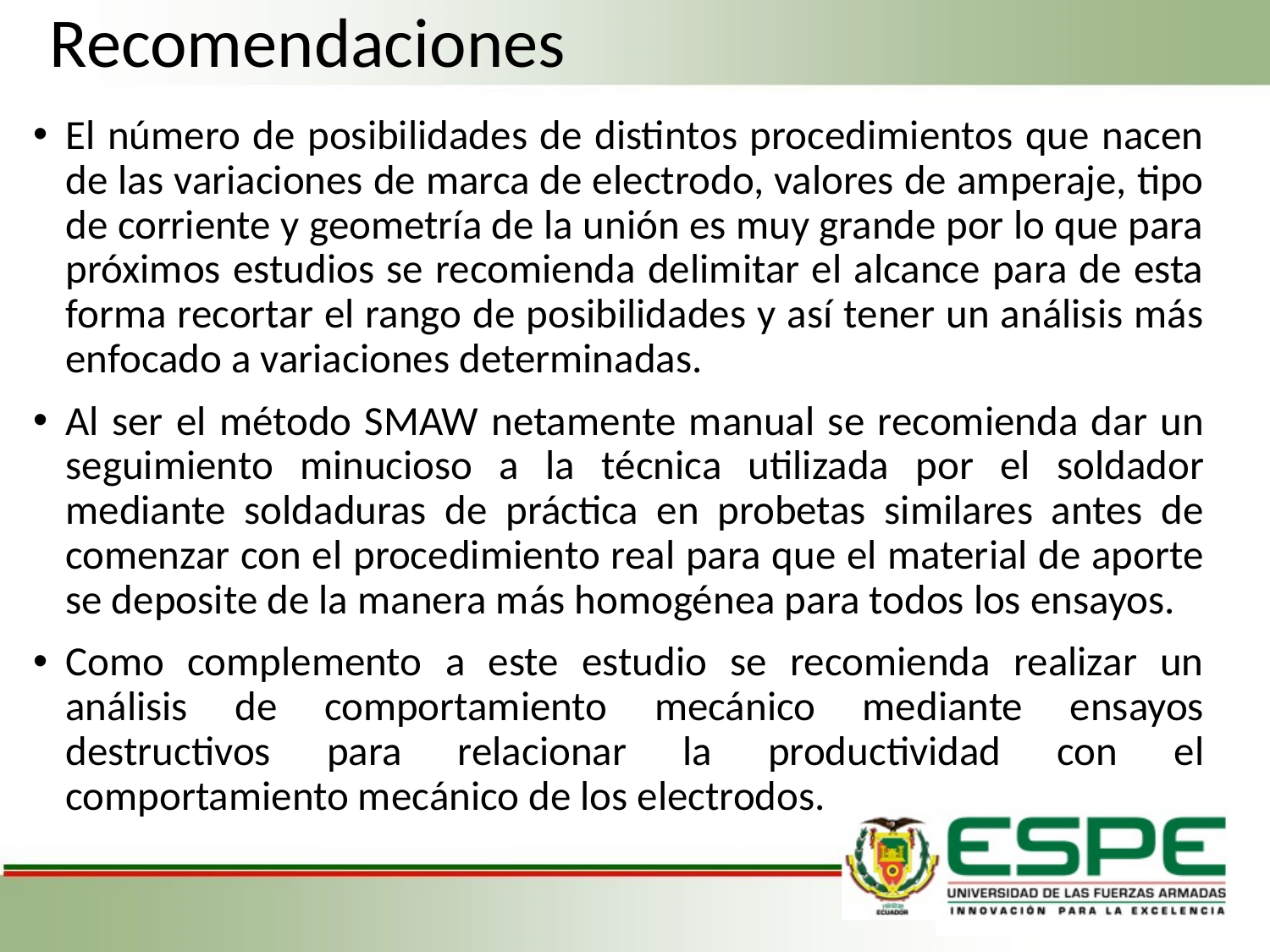

# Recomendaciones
El número de posibilidades de distintos procedimientos que nacen de las variaciones de marca de electrodo, valores de amperaje, tipo de corriente y geometría de la unión es muy grande por lo que para próximos estudios se recomienda delimitar el alcance para de esta forma recortar el rango de posibilidades y así tener un análisis más enfocado a variaciones determinadas.
Al ser el método SMAW netamente manual se recomienda dar un seguimiento minucioso a la técnica utilizada por el soldador mediante soldaduras de práctica en probetas similares antes de comenzar con el procedimiento real para que el material de aporte se deposite de la manera más homogénea para todos los ensayos.
Como complemento a este estudio se recomienda realizar un análisis de comportamiento mecánico mediante ensayos destructivos para relacionar la productividad con el comportamiento mecánico de los electrodos.